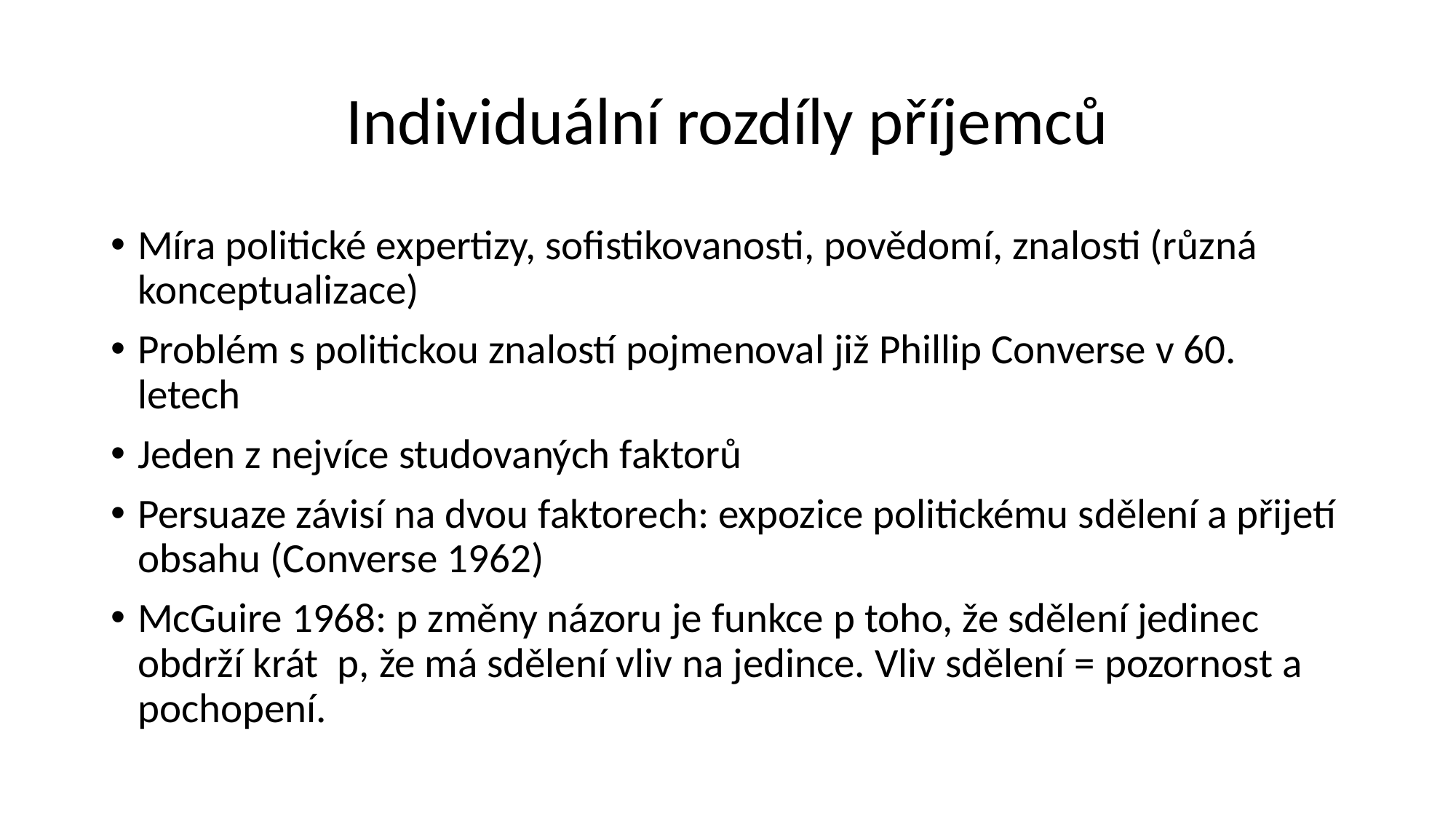

# Individuální rozdíly příjemců
Míra politické expertizy, sofistikovanosti, povědomí, znalosti (různá konceptualizace)
Problém s politickou znalostí pojmenoval již Phillip Converse v 60. letech
Jeden z nejvíce studovaných faktorů
Persuaze závisí na dvou faktorech: expozice politickému sdělení a přijetí obsahu (Converse 1962)
McGuire 1968: p změny názoru je funkce p toho, že sdělení jedinec obdrží krát  p, že má sdělení vliv na jedince. Vliv sdělení = pozornost a pochopení.